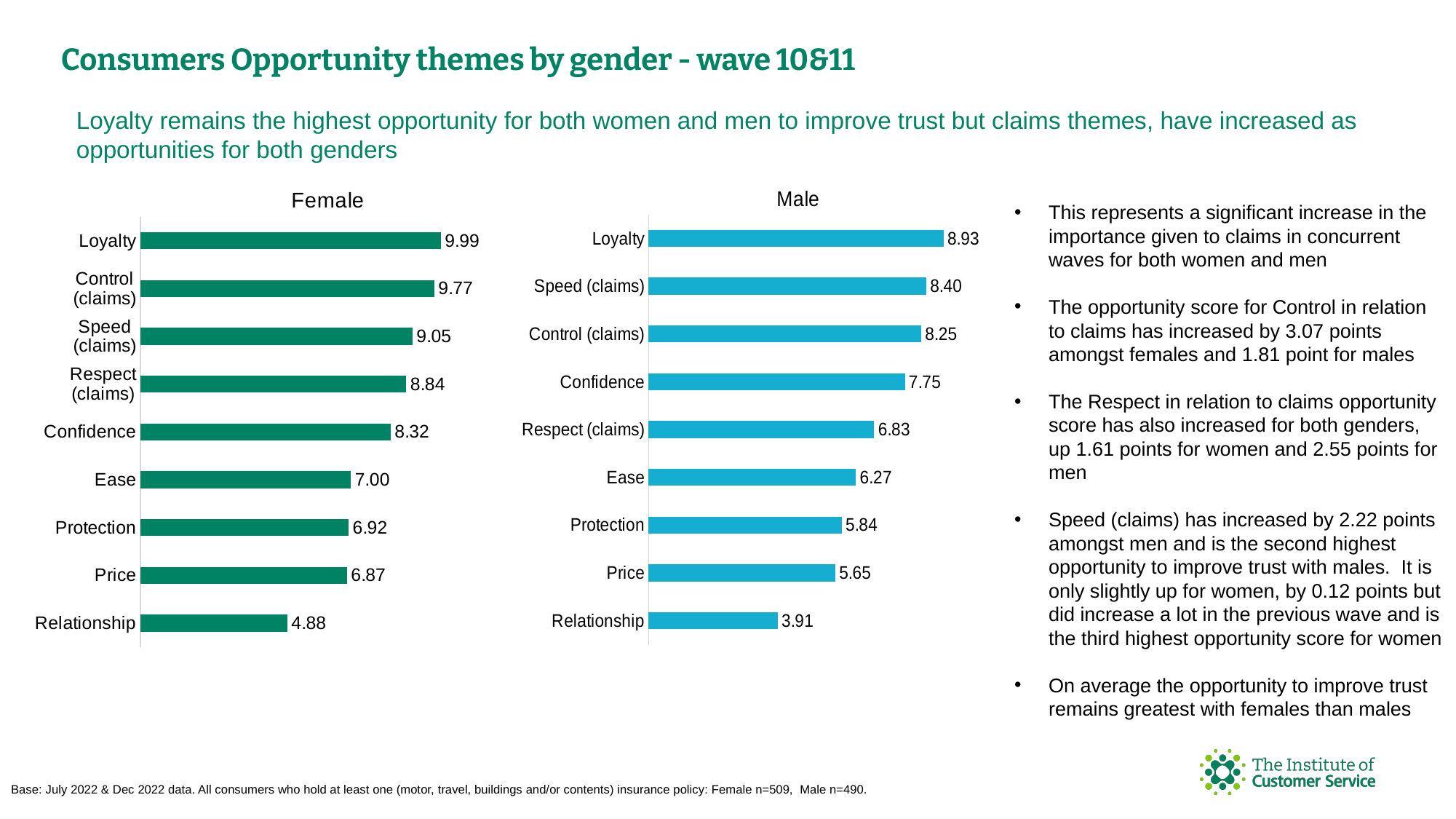

Consumers Opportunity themes by gender - wave 10&11
Loyalty remains the highest opportunity for both women and men to improve trust but claims themes, have increased as opportunities for both genders

### Chart: Male

| Category | Opportunity score |
|---|---|
| Loyalty | 8.925139756 |
| Speed (claims) | 8.402234033 |
| Control (claims) | 8.247566519 |
| Confidence | 7.751592395 |
| Respect (claims) | 6.826402474 |
| Ease | 6.27335055 |
| Protection | 5.84338974 |
| Price | 5.649644943 |
| Relationship | 3.905132328 |

### Chart: Female

| Category | Opportunity score |
|---|---|
| Loyalty | 9.99103648 |
| Control (claims) | 9.773336581 |
| Speed (claims) | 9.046978485 |
| Respect (claims) | 8.838229325 |
| Confidence | 8.322630652 |
| Ease | 6.997868764 |
| Protection | 6.919220065 |
| Price | 6.866113032 |
| Relationship | 4.877909101 |
This represents a significant increase in the importance given to claims in concurrent waves for both women and men

The opportunity score for Control in relation to claims has increased by 3.07 points amongst females and 1.81 point for males

The Respect in relation to claims opportunity score has also increased for both genders, up 1.61 points for women and 2.55 points for men

Speed (claims) has increased by 2.22 points amongst men and is the second highest opportunity to improve trust with males.  It is only slightly up for women, by 0.12 points but did increase a lot in the previous wave and is the third highest opportunity score for women

On average the opportunity to improve trust remains greatest with females than males

Base: July 2022 & Dec 2022 data. All consumers who hold at least one (motor, travel, buildings and/or contents) insurance policy: Female n=509,  Male n=490.